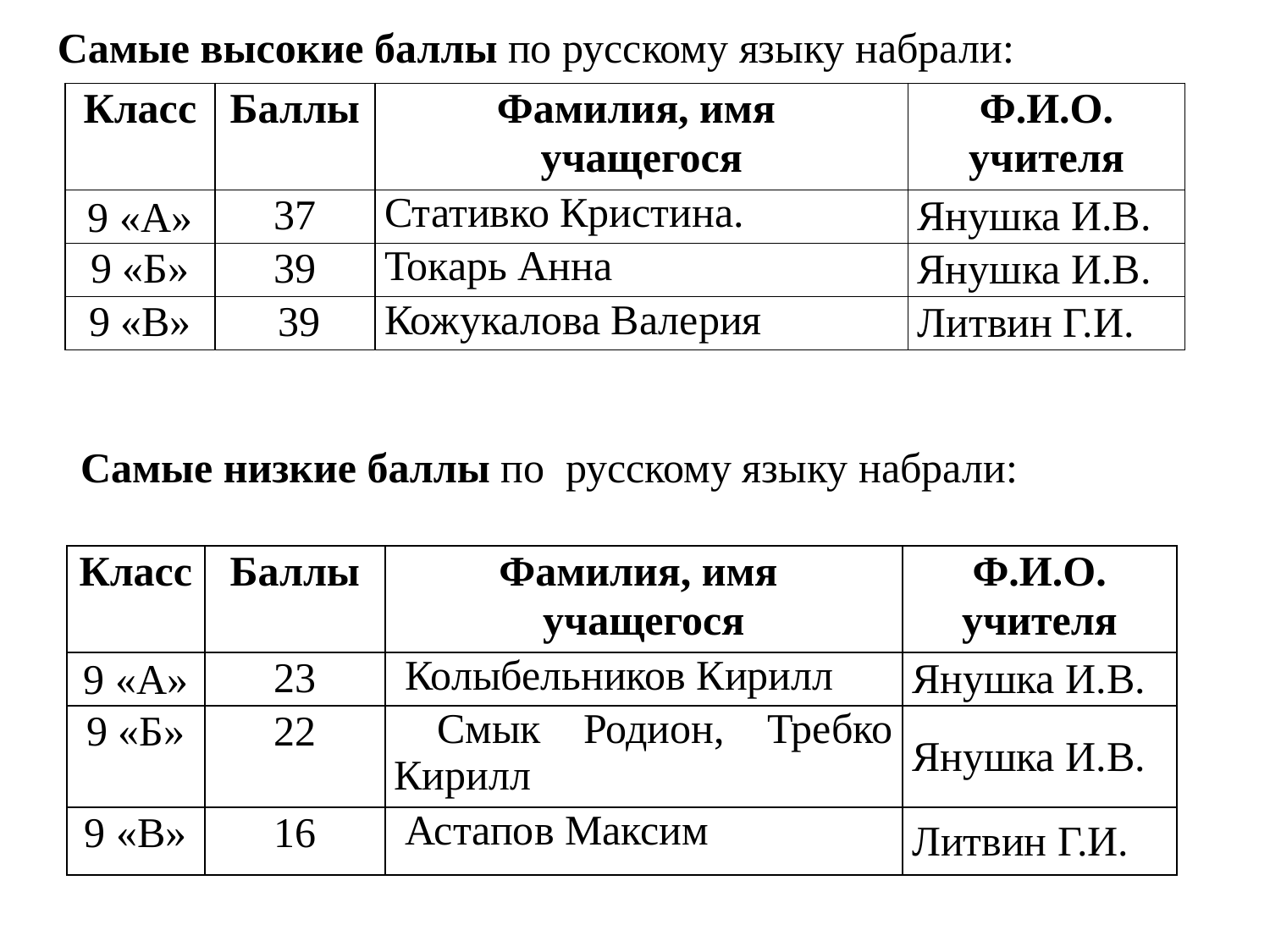

Самые высокие баллы по русскому языку набрали:
| Класс | Баллы | Фамилия, имя учащегося | Ф.И.О. учителя |
| --- | --- | --- | --- |
| 9 «А» | 37 | Стативко Кристина. | Янушка И.В. |
| 9 «Б» | 39 | Токарь Анна | Янушка И.В. |
| 9 «В» | 39 | Кожукалова Валерия | Литвин Г.И. |
Самые низкие баллы по  русскому языку набрали:
| Класс | Баллы | Фамилия, имя учащегося | Ф.И.О. учителя |
| --- | --- | --- | --- |
| 9 «А» | 23 | Колыбельников Кирилл | Янушка И.В. |
| 9 «Б» | 22 | Смык Родион, Требко Кирилл | Янушка И.В. |
| 9 «В» | 16 | Астапов Максим | Литвин Г.И. |